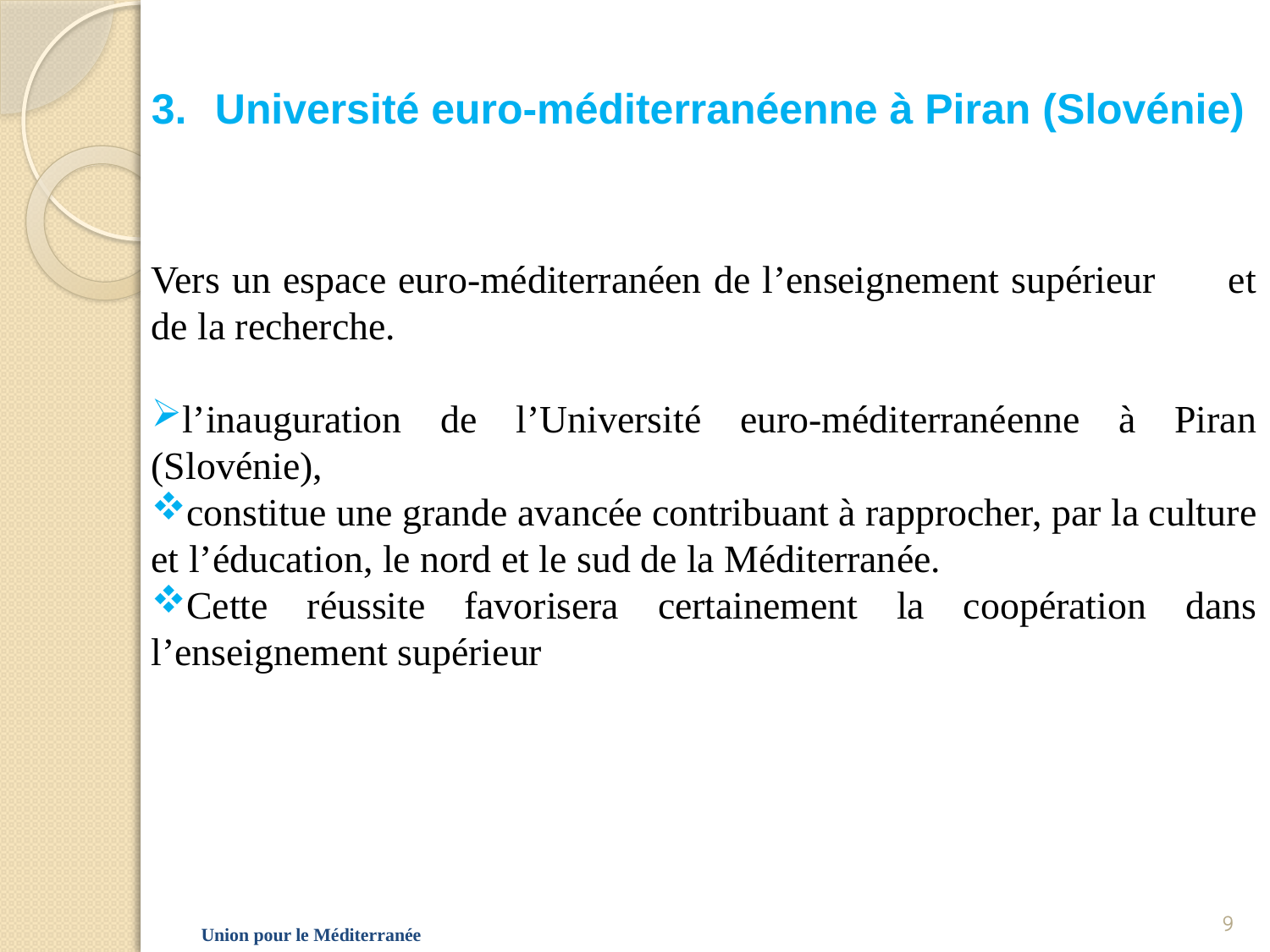

Université euro-méditerranéenne à Piran (Slovénie)
Vers un espace euro-méditerranéen de l’enseignement supérieur      et de la recherche.

l’inauguration de l’Université euro-méditerranéenne à Piran (Slovénie),
constitue une grande avancée contribuant à rapprocher, par la culture et l’éducation, le nord et le sud de la Méditerranée.
Cette réussite favorisera certainement la coopération dans l’enseignement supérieur
9
Union pour le Méditerranée